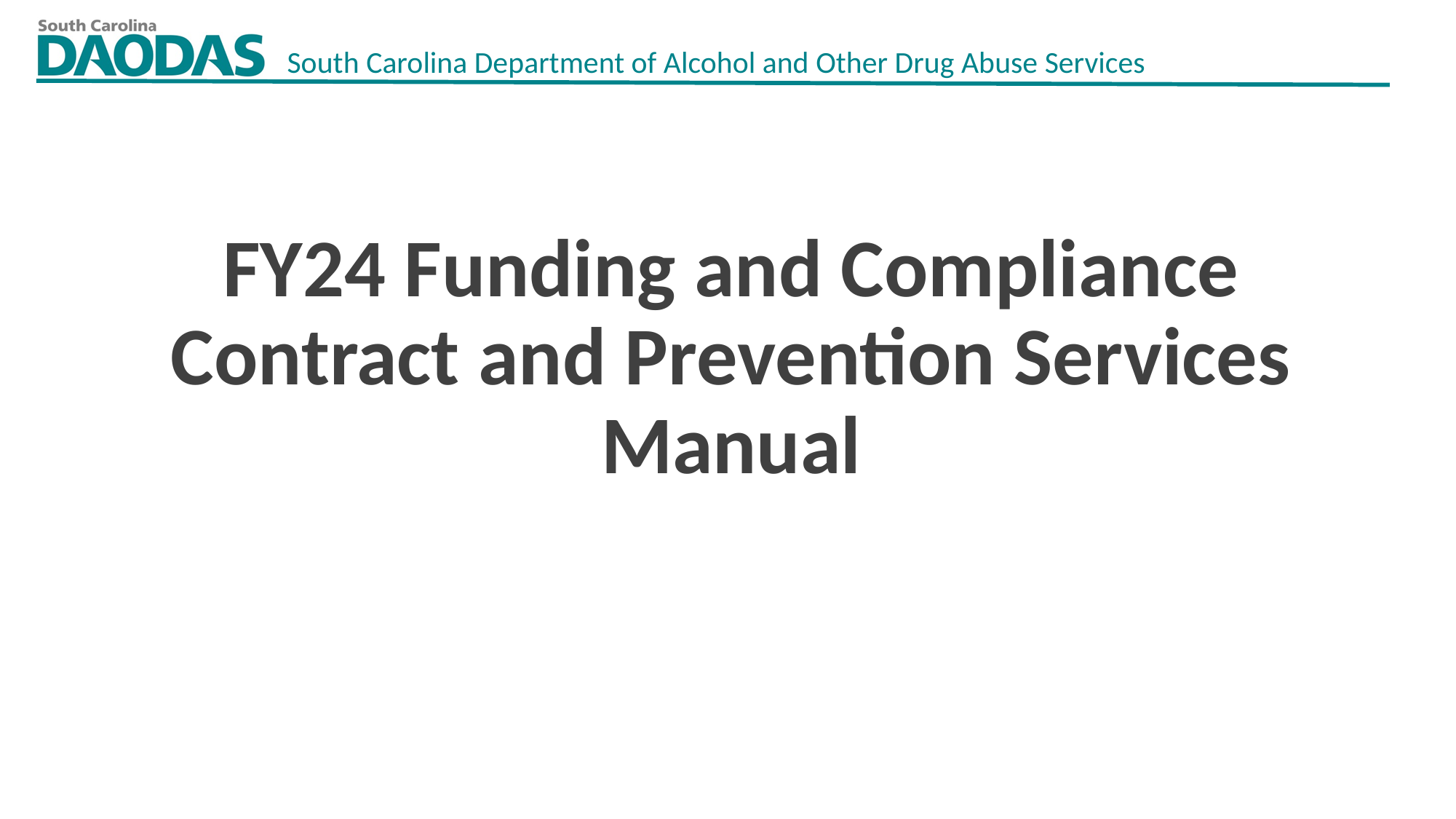

FY24 Funding and Compliance Contract and Prevention Services Manual

8/3/2023